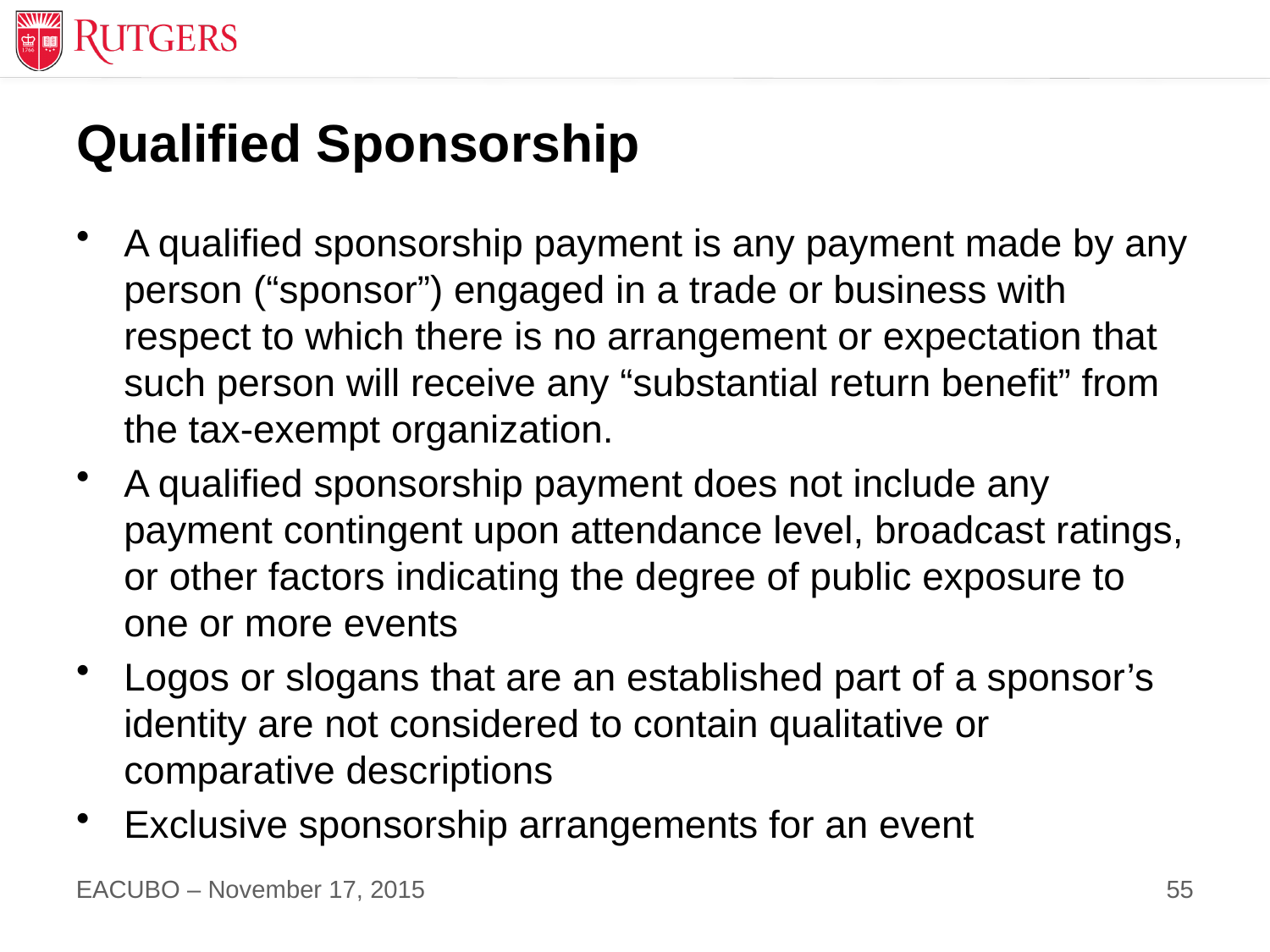

# Qualified Sponsorship
A qualified sponsorship payment is any payment made by any person (“sponsor”) engaged in a trade or business with respect to which there is no arrangement or expectation that such person will receive any “substantial return benefit” from the tax-exempt organization.
A qualified sponsorship payment does not include any payment contingent upon attendance level, broadcast ratings, or other factors indicating the degree of public exposure to one or more events
Logos or slogans that are an established part of a sponsor’s identity are not considered to contain qualitative or comparative descriptions
Exclusive sponsorship arrangements for an event
55